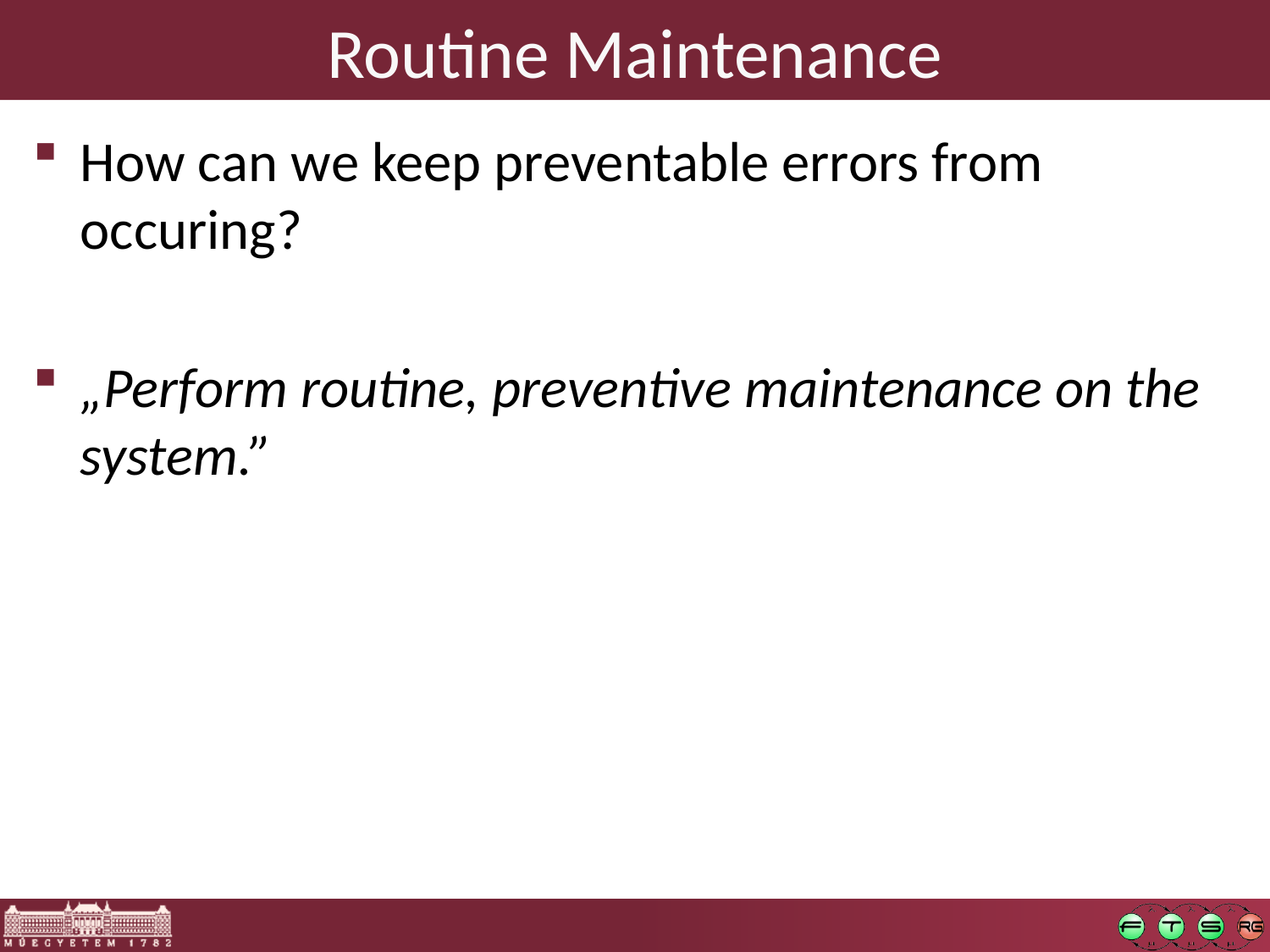

# Routine Maintenance
How can we keep preventable errors from occuring?

„Perform routine, preventive maintenance on the system.”